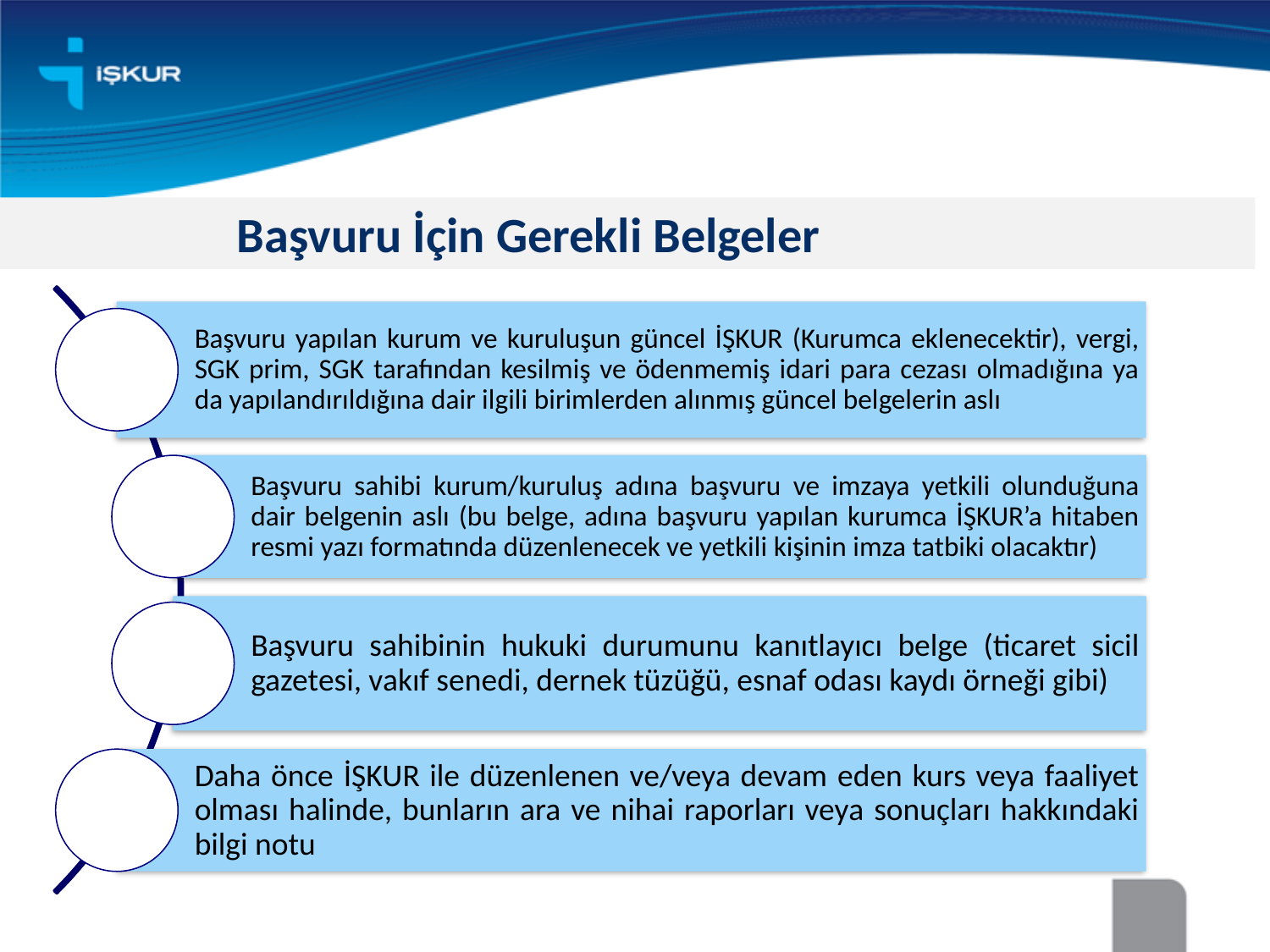

Başvuru İçin Gerekli Belgeler
Başvuru yapılan kurum ve kuruluşun güncel İŞKUR (Kurumca eklenecektir), vergi, SGK prim, SGK tarafından kesilmiş ve ödenmemiş idari para cezası olmadığına ya da yapılandırıldığına dair ilgili birimlerden alınmış güncel belgelerin aslı
Başvuru sahibi kurum/kuruluş adına başvuru ve imzaya yetkili olunduğuna dair belgenin aslı (bu belge, adına başvuru yapılan kurumca İŞKUR’a hitaben resmi yazı formatında düzenlenecek ve yetkili kişinin imza tatbiki olacaktır)
Başvuru sahibinin hukuki durumunu kanıtlayıcı belge (ticaret sicil gazetesi, vakıf senedi, dernek tüzüğü, esnaf odası kaydı örneği gibi)
Daha önce İŞKUR ile düzenlenen ve/veya devam eden kurs veya faaliyet olması halinde, bunların ara ve nihai raporları veya sonuçları hakkındaki bilgi notu